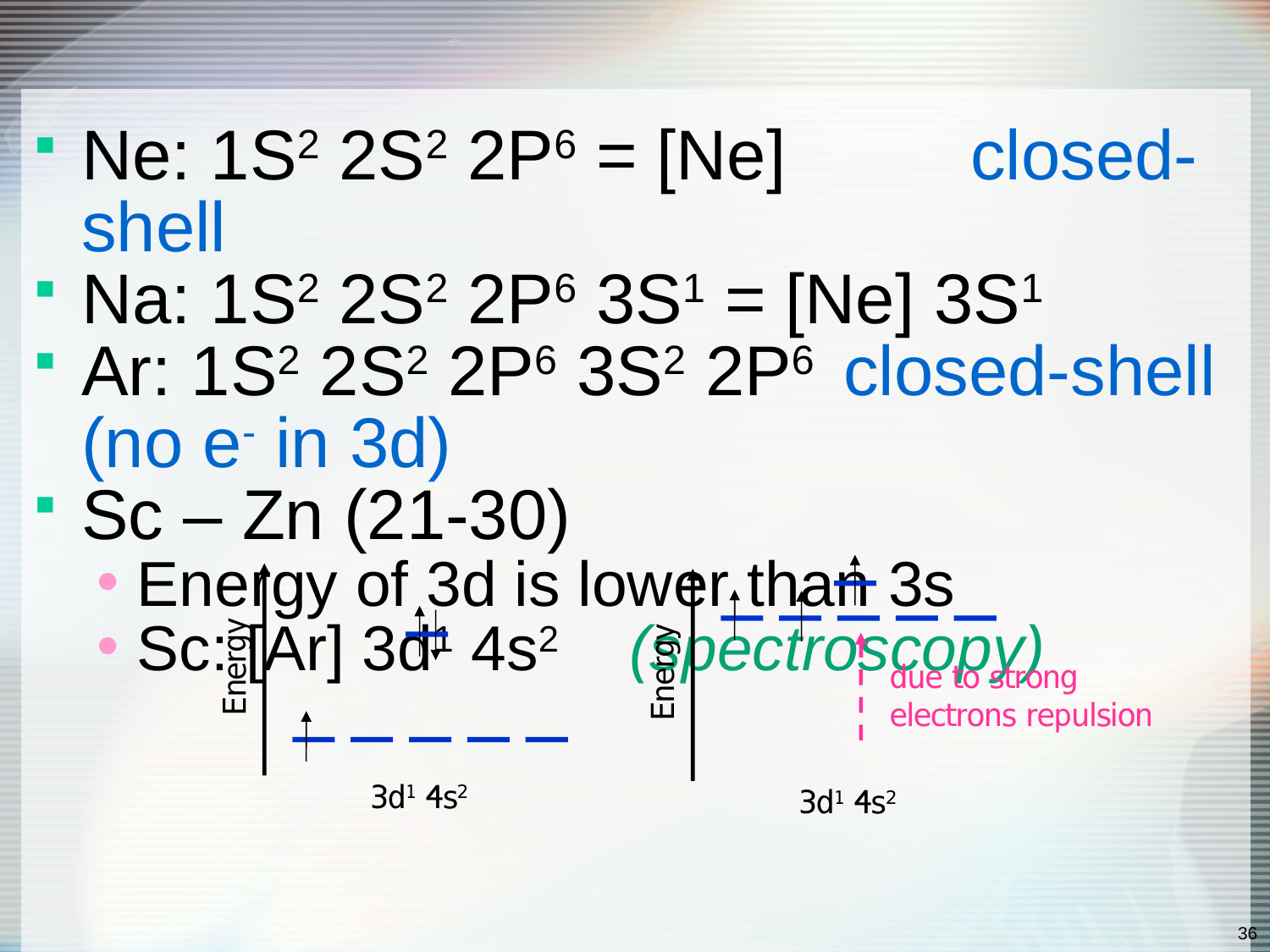

#
Ne: 1S2 2S2 2P6 = [Ne]   	closed-shell
Na: 1S2 2S2 2P6 3S1 = [Ne] 3S1
Ar: 1S2 2S2 2P6 3S2 2P6 	closed-shell (no e- in 3d)
Sc – Zn (21-30)
Energy of 3d is lower than 3s
Sc: [Ar] 3d1 4s2    (spectroscopy)

Energy
3d1 4s2

Energy

3d1 4s2

due to strong electrons repulsion
36